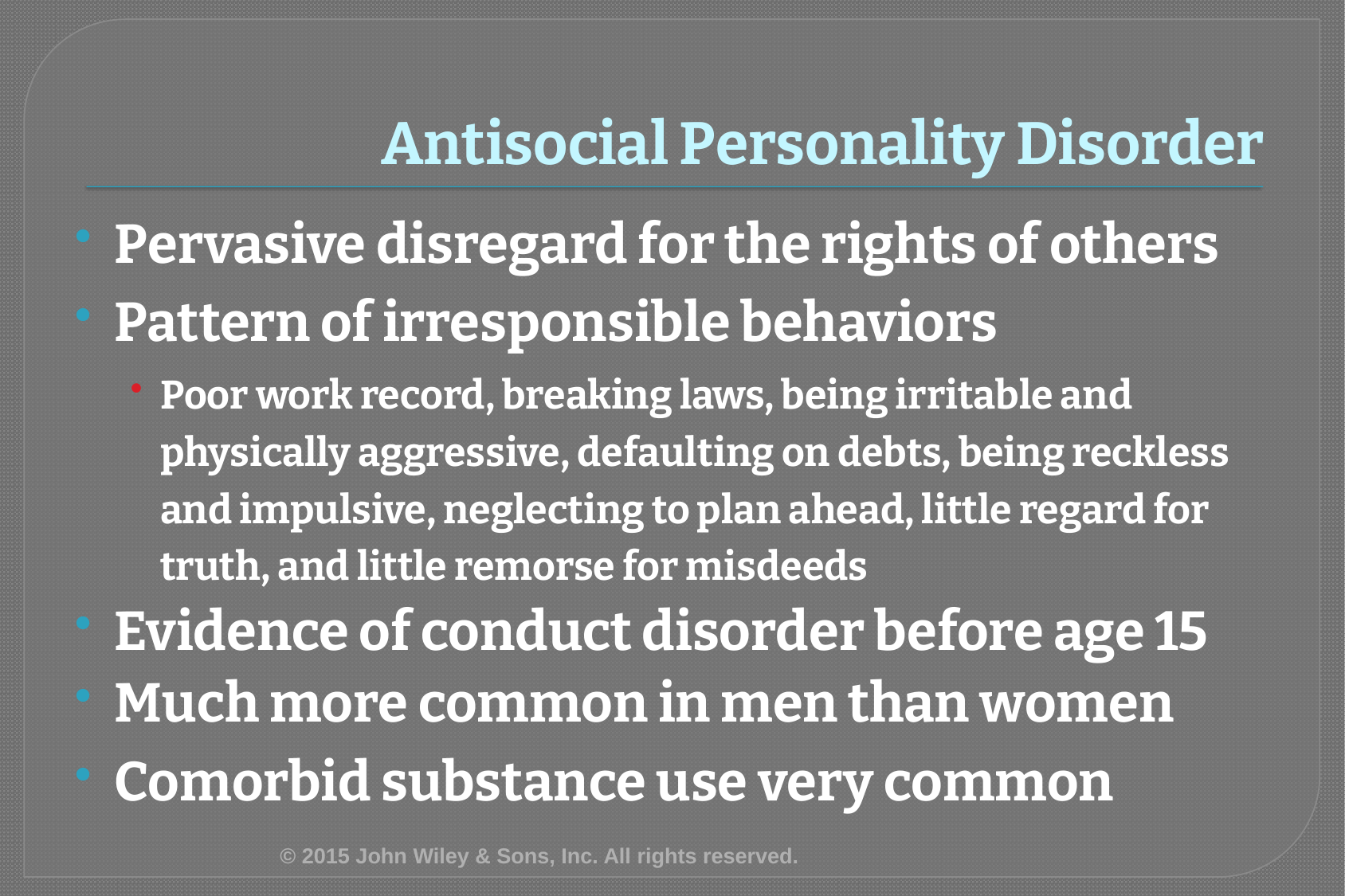

# Antisocial Personality Disorder
Pervasive disregard for the rights of others
Pattern of irresponsible behaviors
Poor work record, breaking laws, being irritable and physically aggressive, defaulting on debts, being reckless and impulsive, neglecting to plan ahead, little regard for truth, and little remorse for misdeeds
Evidence of conduct disorder before age 15
Much more common in men than women
Comorbid substance use very common
© 2015 John Wiley & Sons, Inc. All rights reserved.